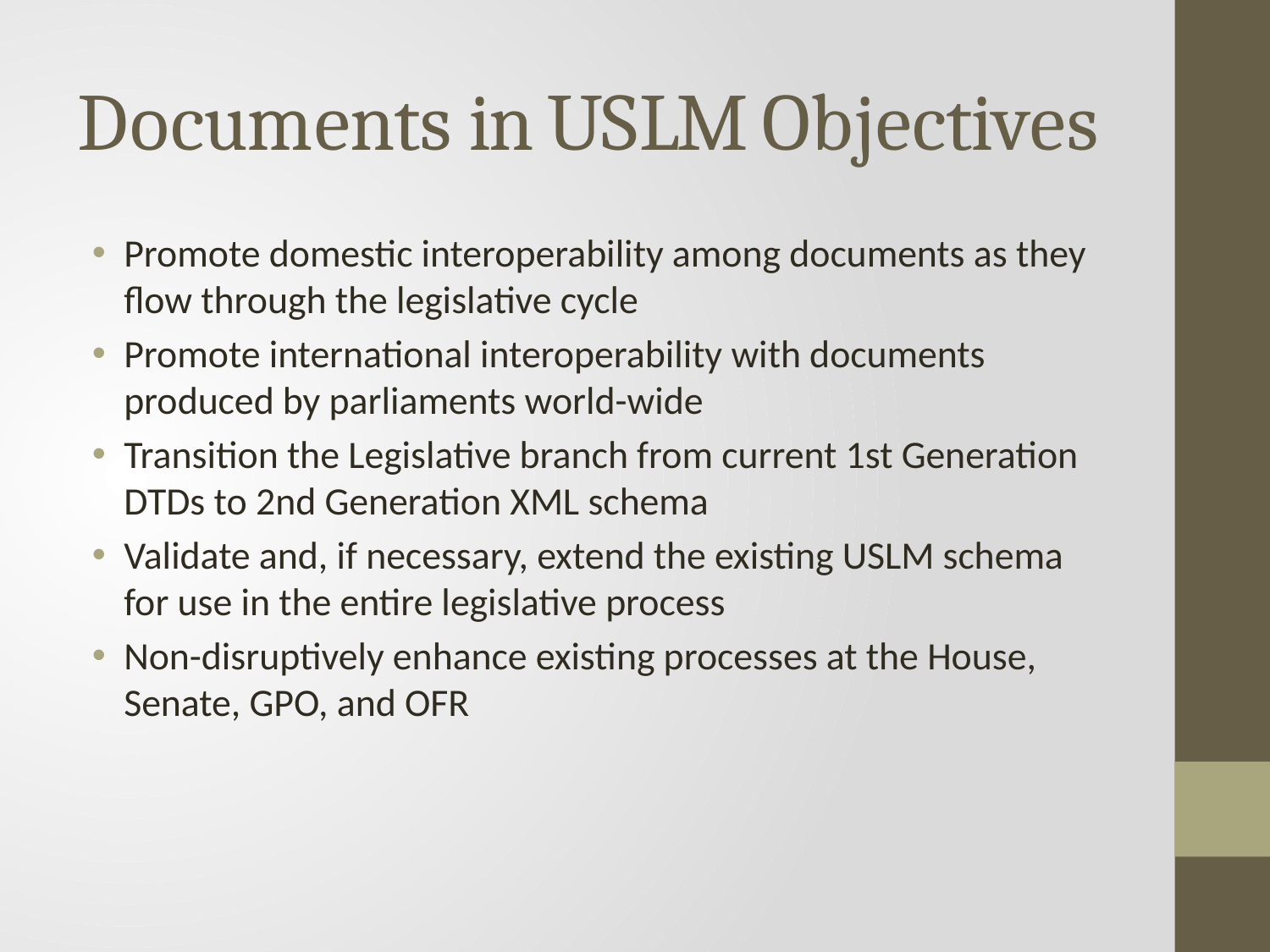

# Documents in USLM Objectives
Promote domestic interoperability among documents as they flow through the legislative cycle
Promote international interoperability with documents produced by parliaments world-wide
Transition the Legislative branch from current 1st Generation DTDs to 2nd Generation XML schema
Validate and, if necessary, extend the existing USLM schema for use in the entire legislative process
Non-disruptively enhance existing processes at the House, Senate, GPO, and OFR